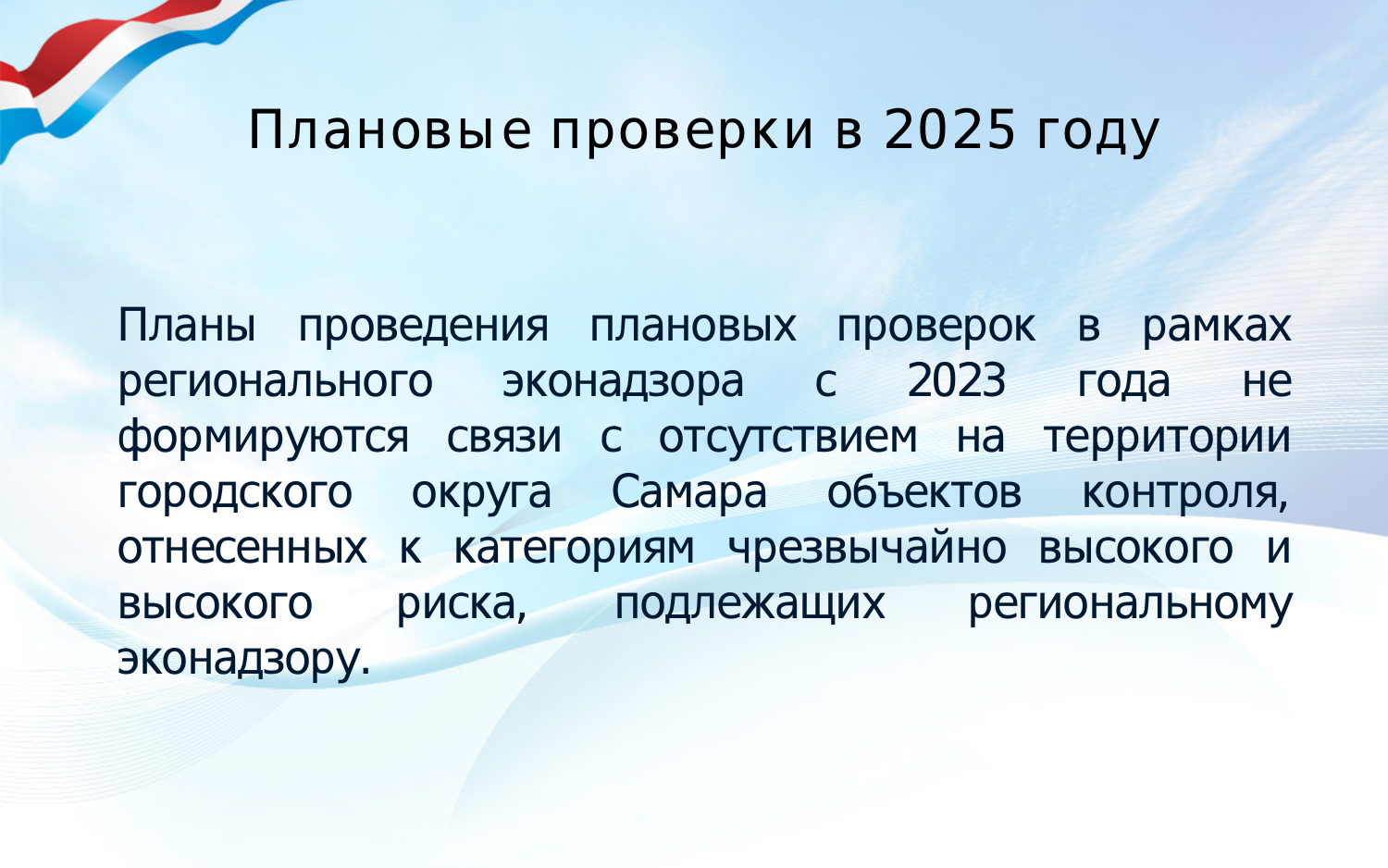

# Плановые проверки в 2025 году

Планы проведения плановых проверок в рамках регионального эконадзора с 2023 года не формируются связи с отсутствием на территории городского округа Самара объектов контроля, отнесенных к категориям чрезвычайно высокого и высокого риска, подлежащих региональному эконадзору.